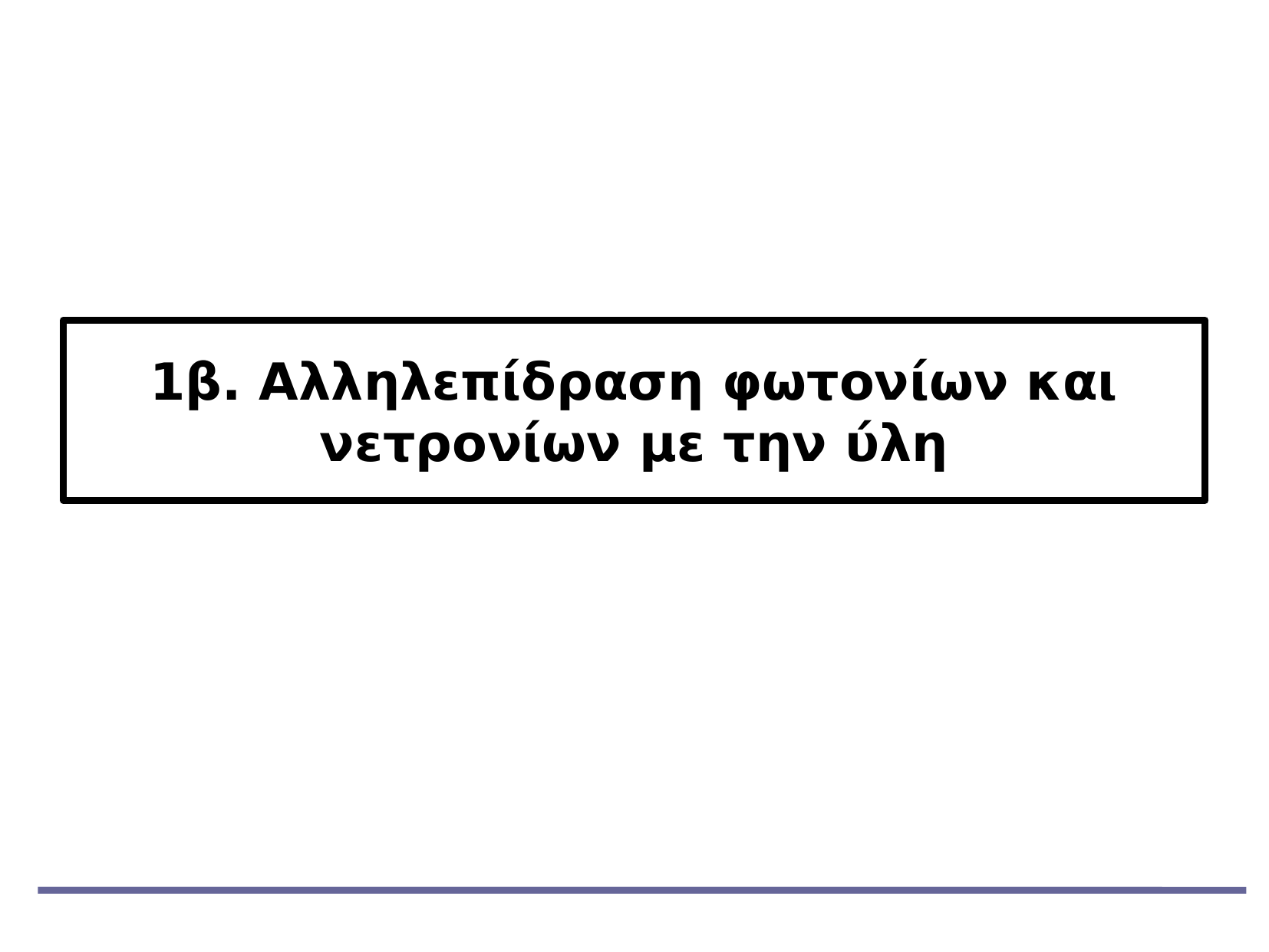

1β. Αλληλεπίδραση φωτονίων και νετρονίων με την ύλη